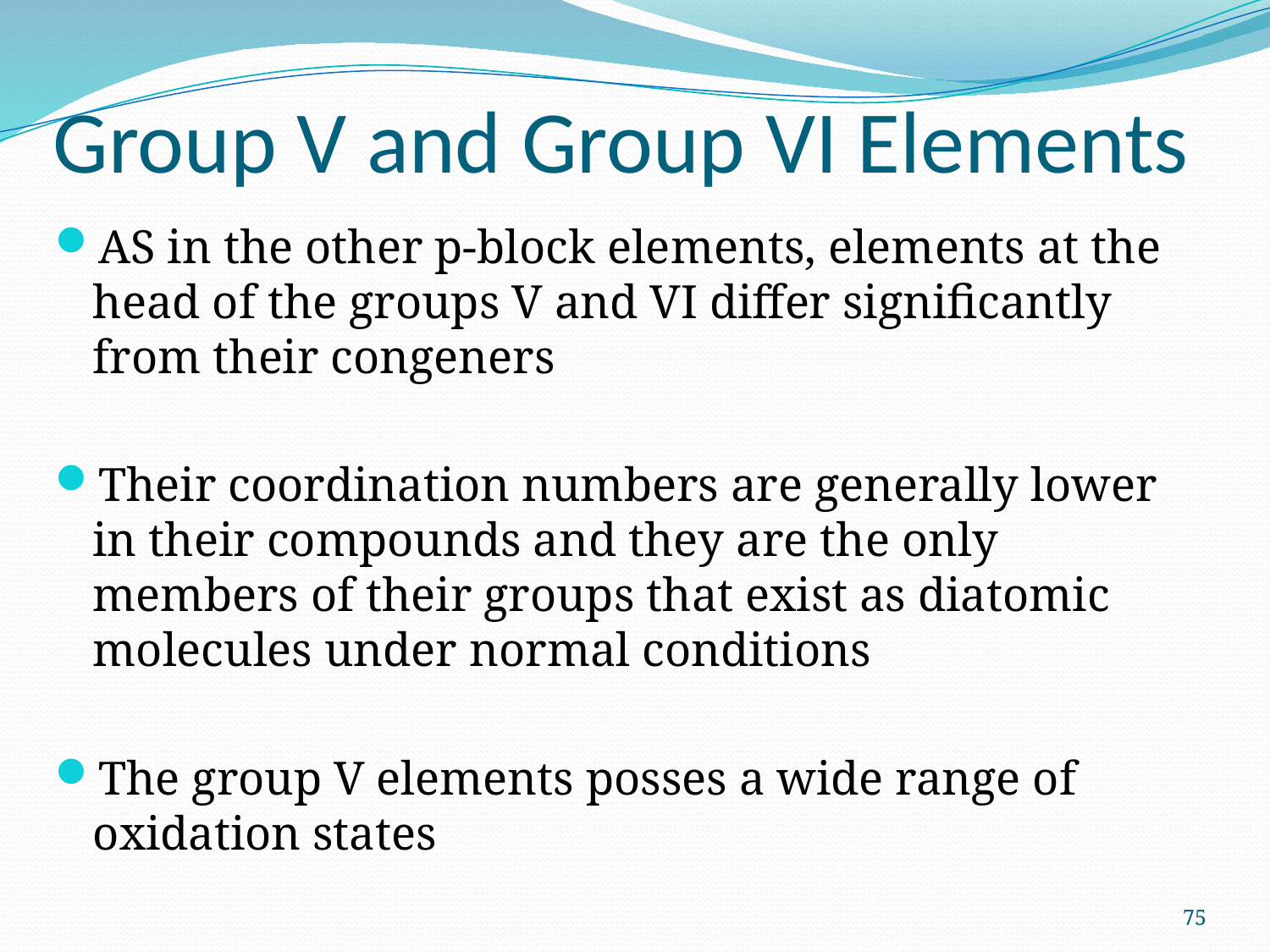

# Group V and Group VI Elements
AS in the other p-block elements, elements at the head of the groups V and VI differ significantly from their congeners

Their coordination numbers are generally lower in their compounds and they are the only members of their groups that exist as diatomic molecules under normal conditions

The group V elements posses a wide range of oxidation states
75